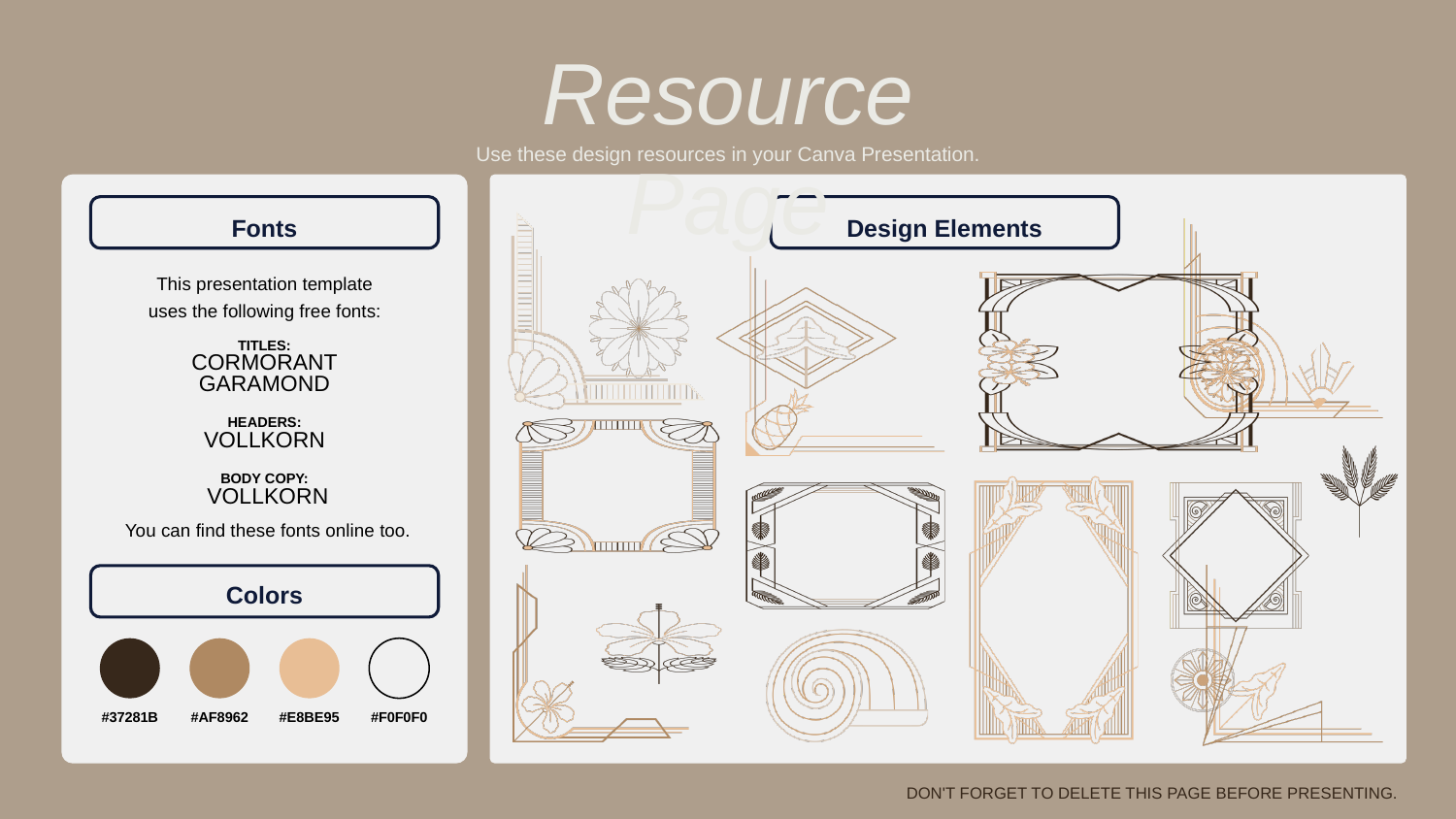

Resource Page
Use these design resources in your Canva Presentation.

Fonts
Design Elements

This presentation template
uses the following free fonts:

TITLES:
CORMORANT GARAMOND

HEADERS:
VOLLKORN

BODY COPY:
 VOLLKORN

You can find these fonts online too.

Colors

#37281B
#AF8962
#E8BE95
#F0F0F0

DON'T FORGET TO DELETE THIS PAGE BEFORE PRESENTING.